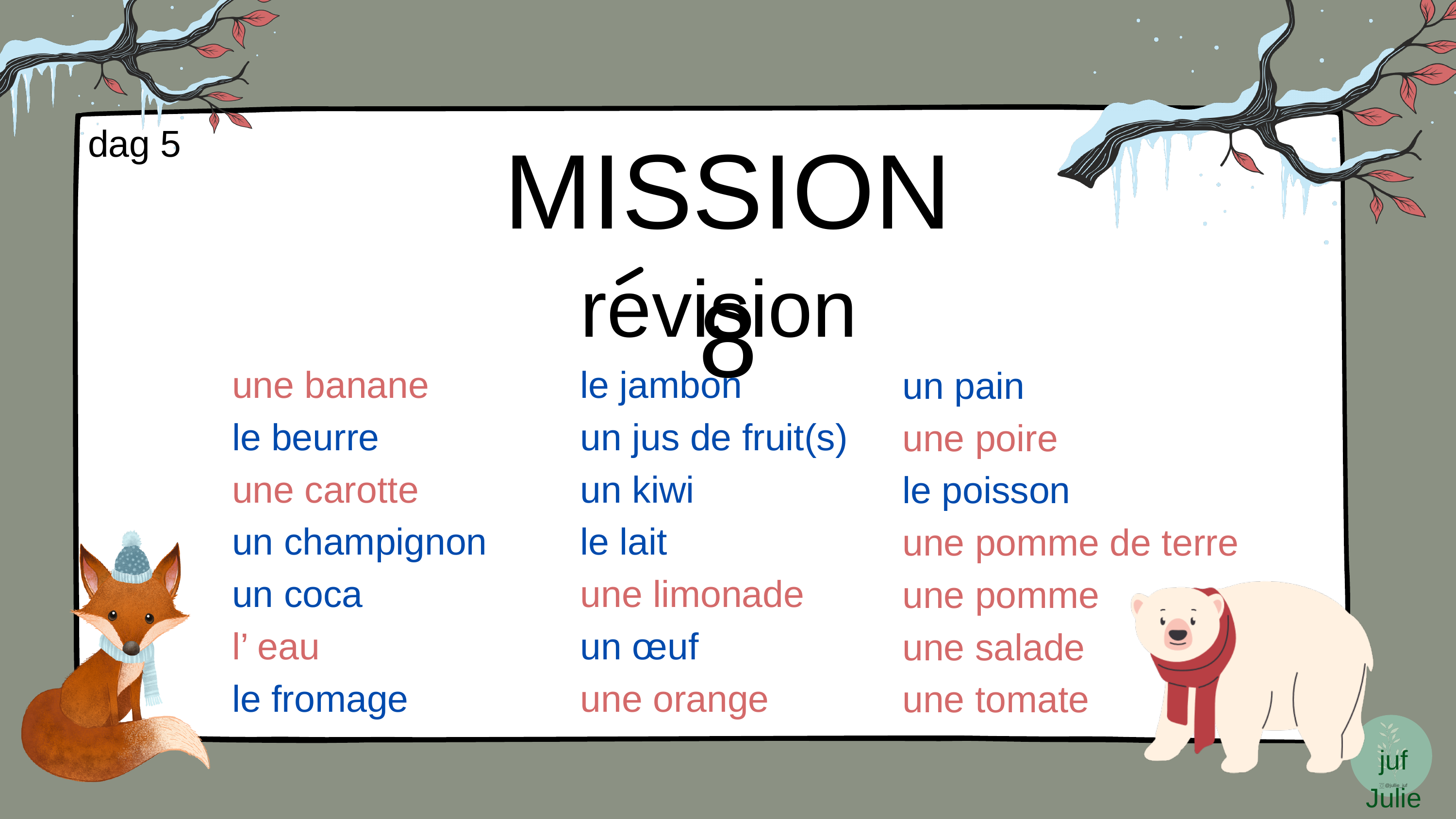

MISSION 8

dag 5
revision

une banane
le beurre
une carotte
un champignon
un coca
l’ eau
le fromage
le jambon
un jus de fruit(s)
un kiwi
le lait
une limonade
un œuf
une orange

un pain
une poire
le poisson
une pomme de terre
une pomme
une salade
une tomate

juf Julie
@jullie_juf